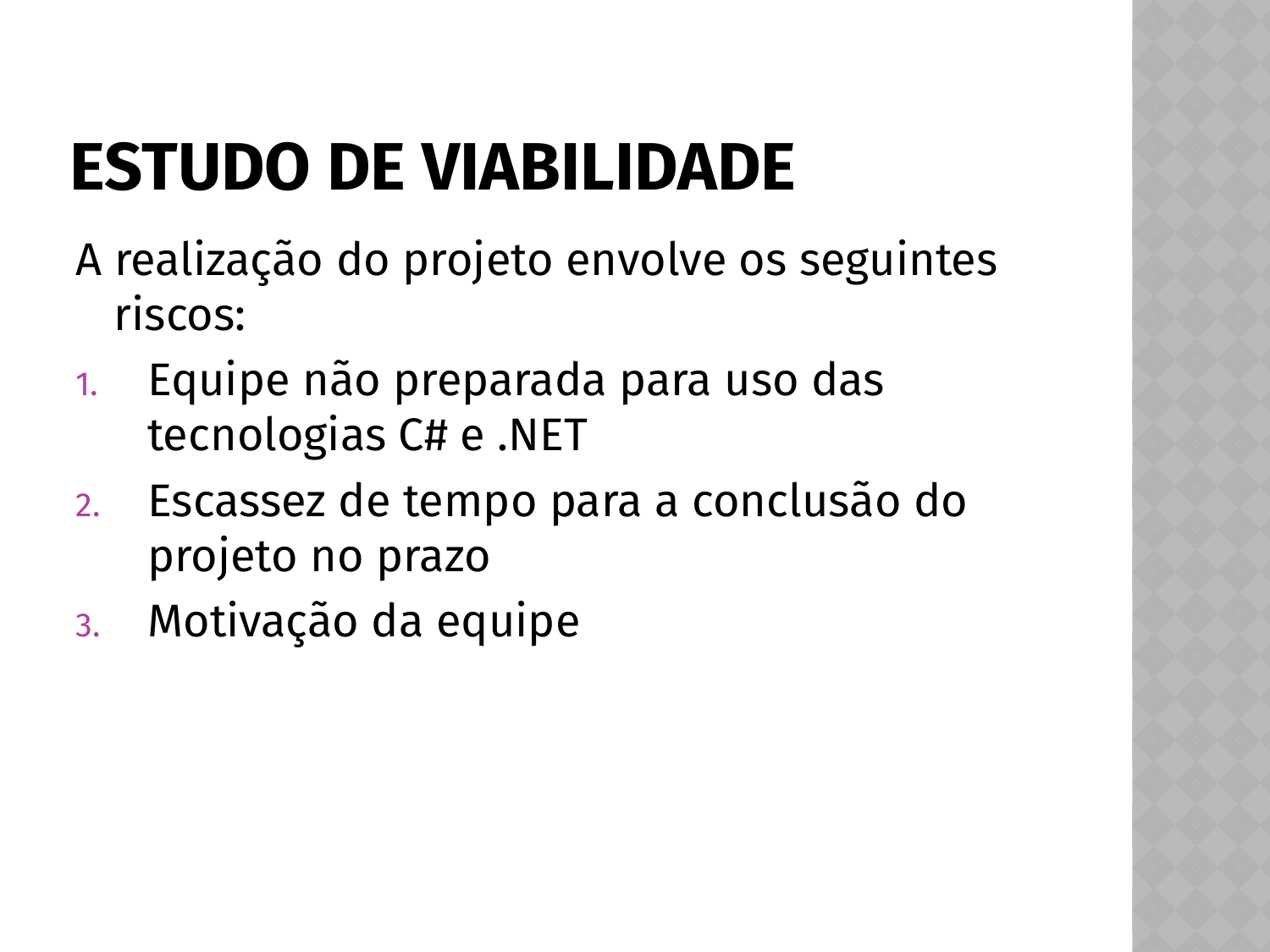

# Estudo de viabilidade
A realização do projeto envolve os seguintes riscos:
Equipe não preparada para uso das tecnologias C# e .NET
Escassez de tempo para a conclusão do projeto no prazo
Motivação da equipe